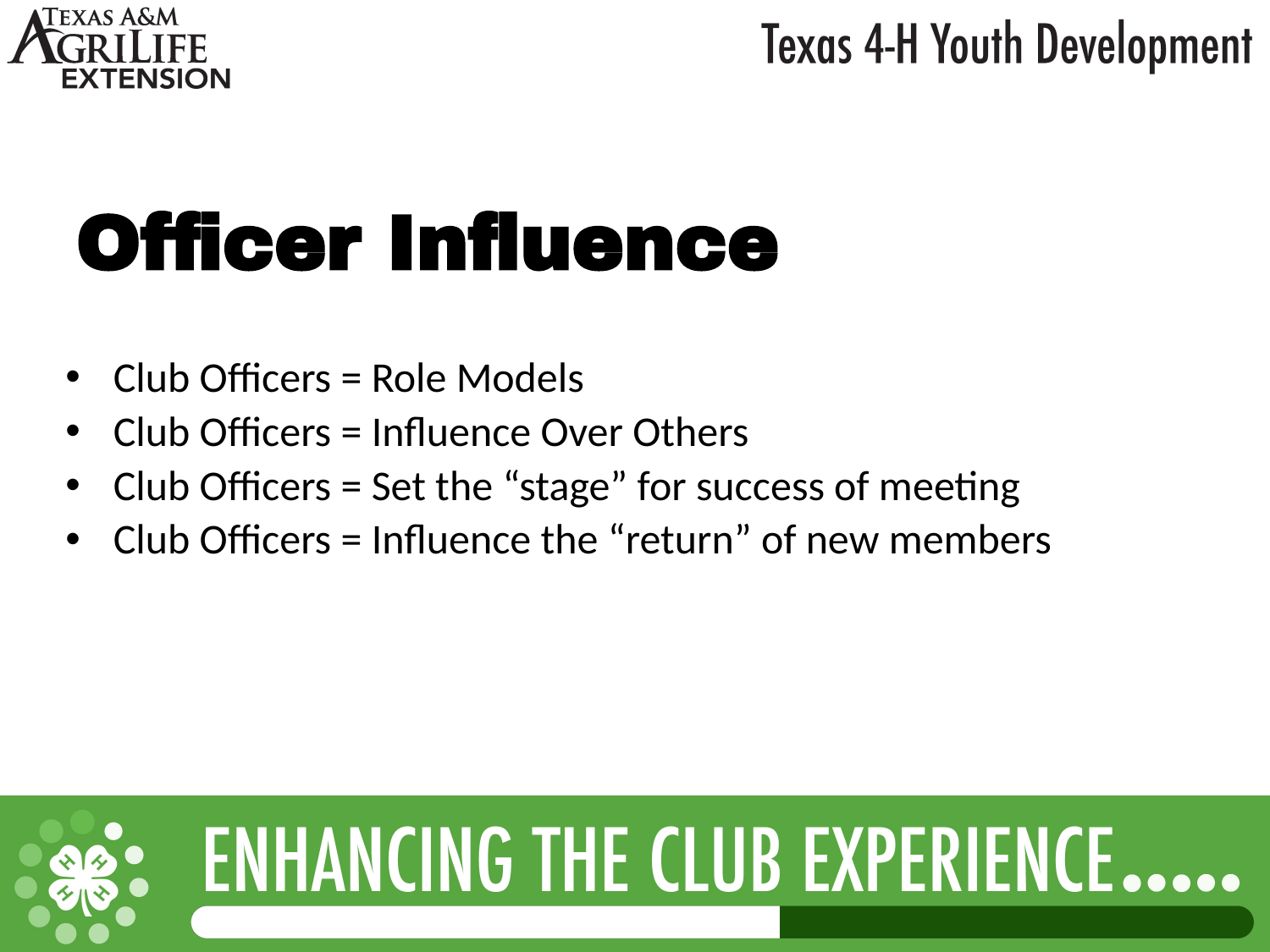

# Officer Influence
Club Officers = Role Models
Club Officers = Influence Over Others
Club Officers = Set the “stage” for success of meeting
Club Officers = Influence the “return” of new members